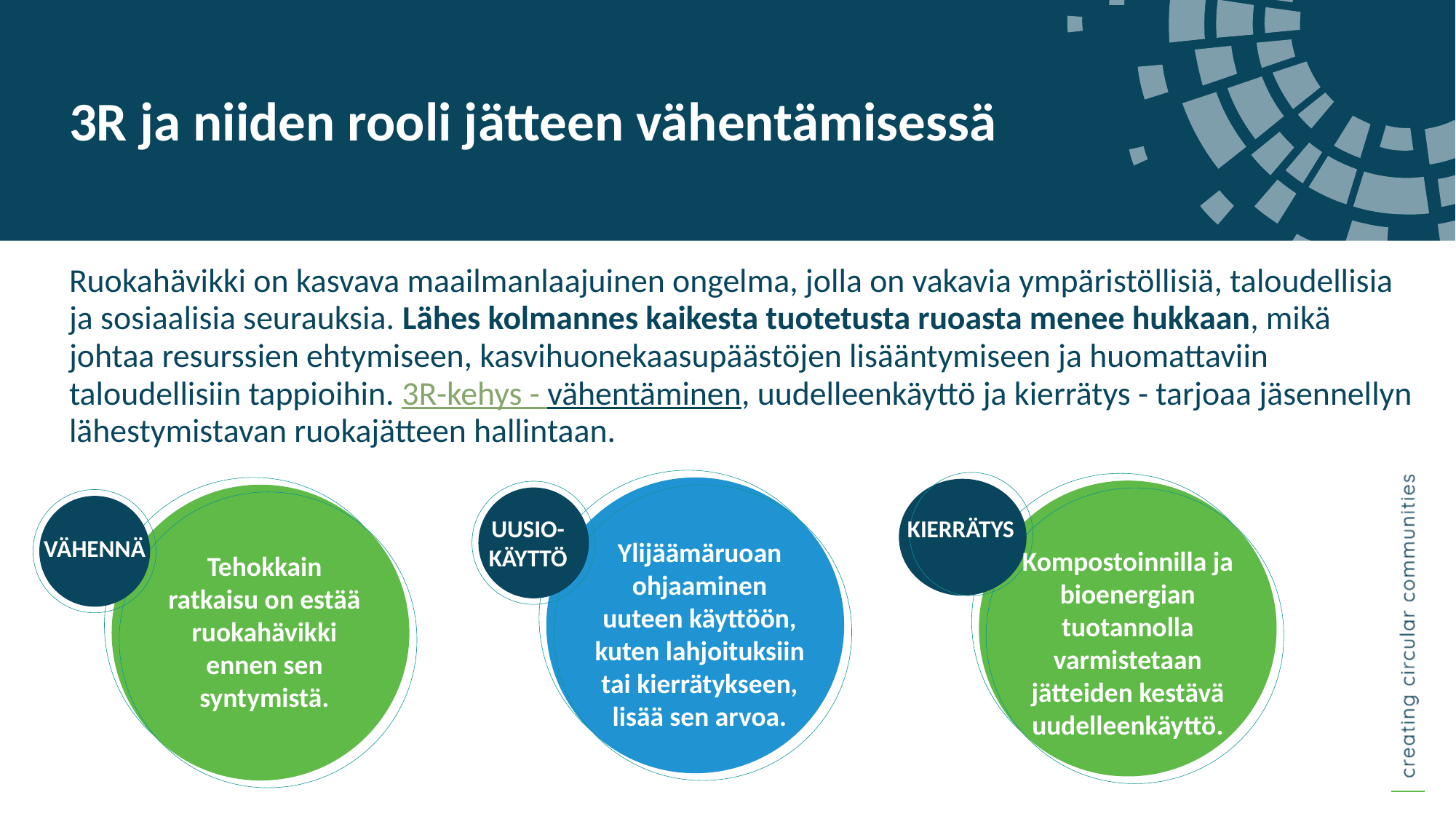

3R ja niiden rooli jätteen vähentämisessä
Ruokahävikki on kasvava maailmanlaajuinen ongelma, jolla on vakavia ympäristöllisiä, taloudellisia ja sosiaalisia seurauksia. Lähes kolmannes kaikesta tuotetusta ruoasta menee hukkaan, mikä johtaa resurssien ehtymiseen, kasvihuonekaasupäästöjen lisääntymiseen ja huomattaviin taloudellisiin tappioihin. 3R-kehys - vähentäminen, uudelleenkäyttö ja kierrätys - tarjoaa jäsennellyn lähestymistavan ruokajätteen hallintaan.

UUSIO-KÄYTTÖ
KIERRÄTYS
VÄHENNÄ
Ylijäämäruoan ohjaaminen uuteen käyttöön, kuten lahjoituksiin tai kierrätykseen, lisää sen arvoa.
Kompostoinnilla ja bioenergian tuotannolla varmistetaan jätteiden kestävä uudelleenkäyttö.
Tehokkain ratkaisu on estää ruokahävikki ennen sen syntymistä.